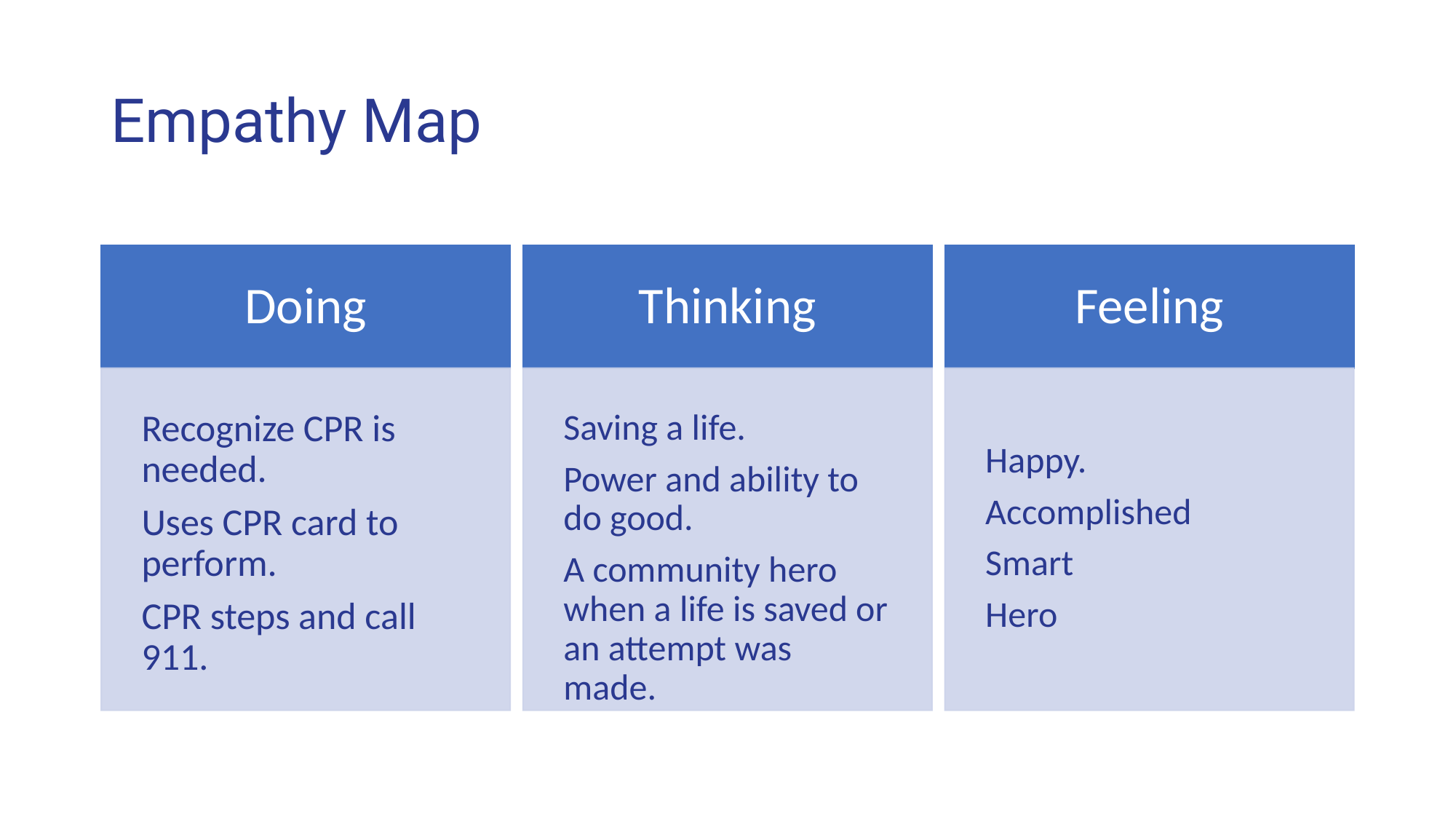

# Empathy Map

Doing

Thinking

Feeling

Recognize CPR is needed.
Uses CPR card to perform.
CPR steps and call 911.

Saving a life.
Power and ability to do good.
A community hero when a life is saved or an attempt was made.

Happy.
Accomplished
Smart
Hero